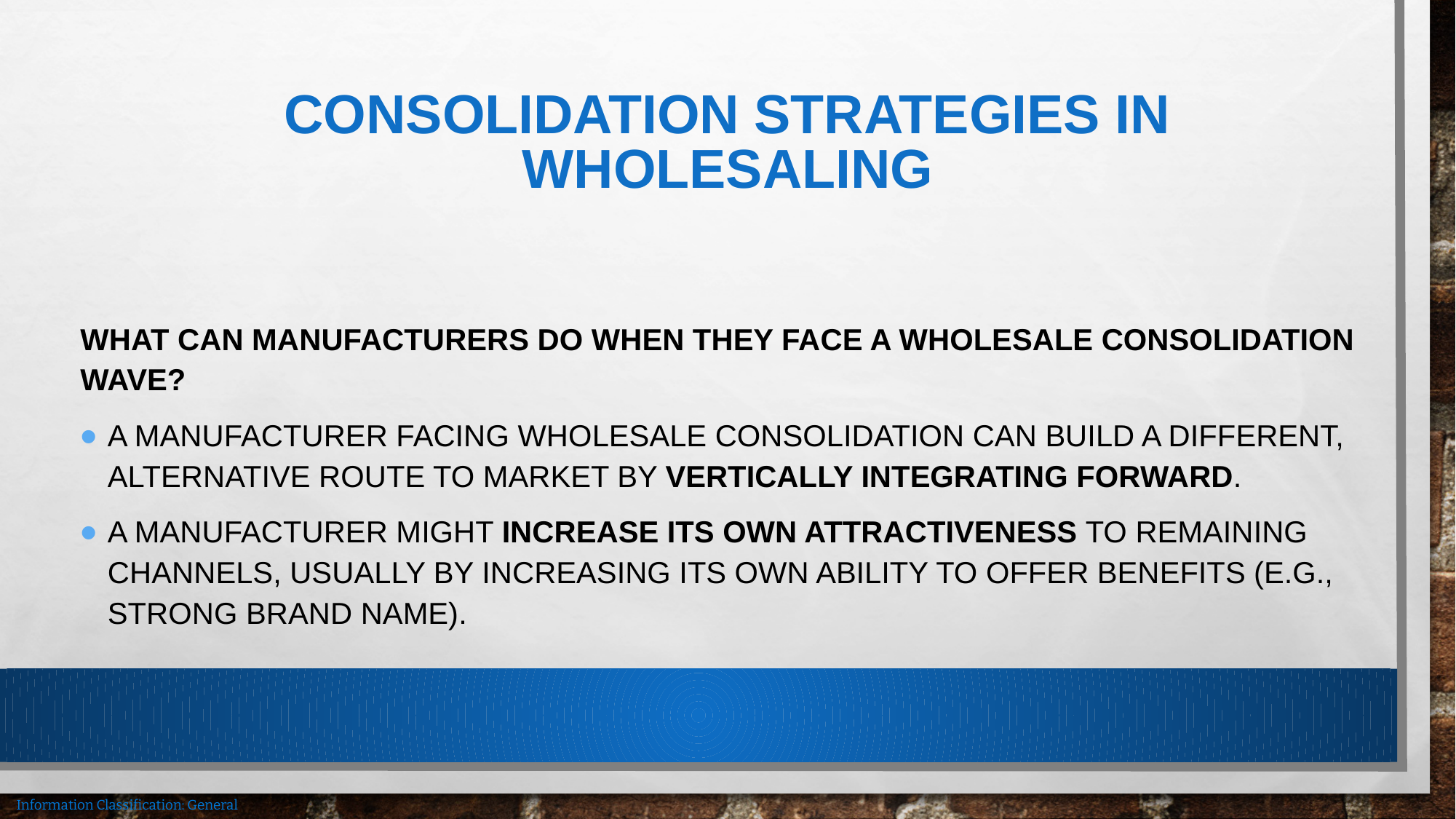

# Consolidation Strategies in Wholesaling
What can manufacturers do when they face a wholesale consolidation wave?
A manufacturer facing wholesale consolidation can build a different, alternative route to market by vertically integrating forward.
A manufacturer might increase its own attractiveness to remaining channels, usually by increasing its own ability to offer benefits (e.g., strong brand name).